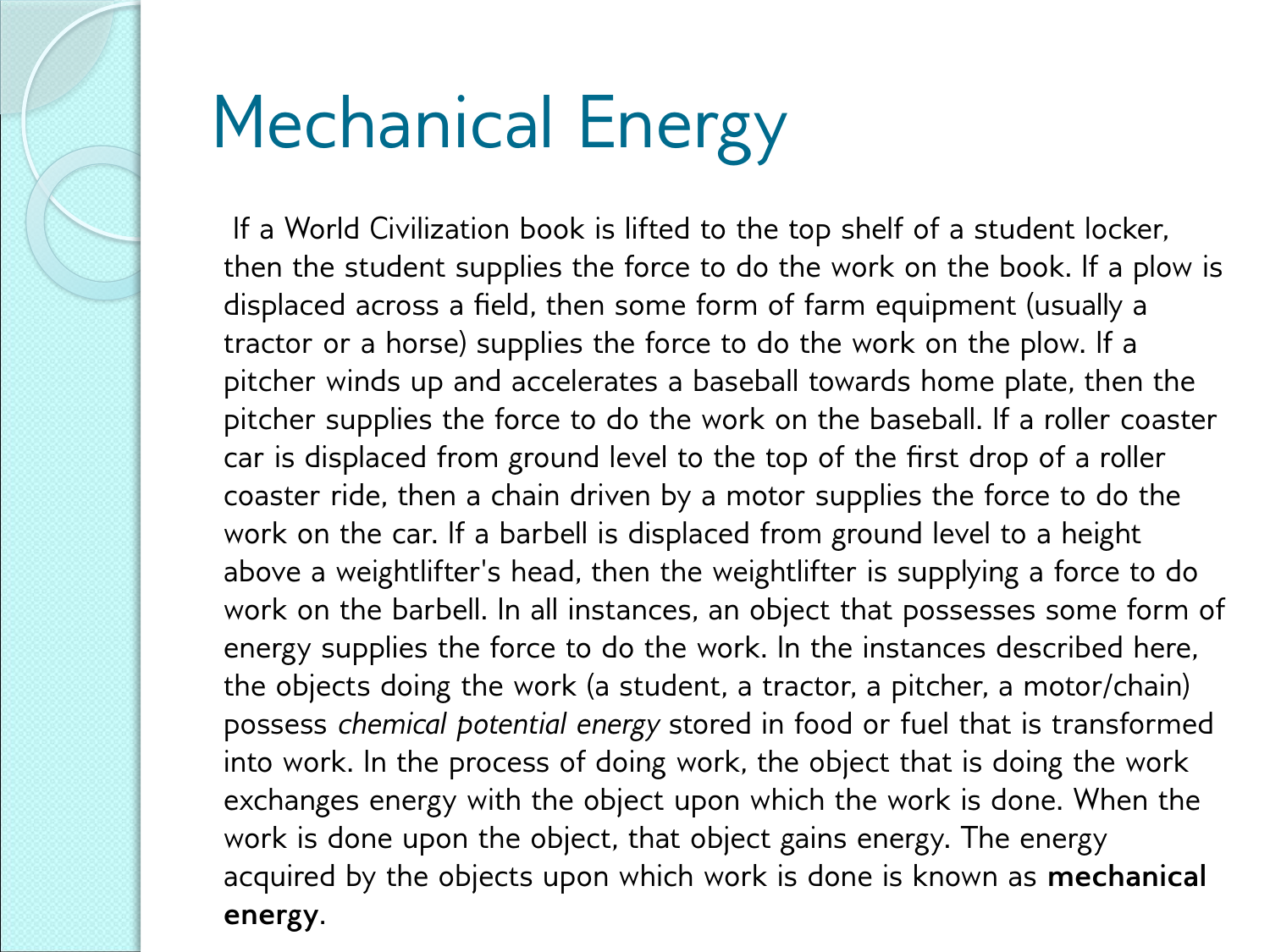

# Mechanical Energy
 If a World Civilization book is lifted to the top shelf of a student locker, then the student supplies the force to do the work on the book. If a plow is displaced across a field, then some form of farm equipment (usually a tractor or a horse) supplies the force to do the work on the plow. If a pitcher winds up and accelerates a baseball towards home plate, then the pitcher supplies the force to do the work on the baseball. If a roller coaster car is displaced from ground level to the top of the first drop of a roller coaster ride, then a chain driven by a motor supplies the force to do the work on the car. If a barbell is displaced from ground level to a height above a weightlifter's head, then the weightlifter is supplying a force to do work on the barbell. In all instances, an object that possesses some form of energy supplies the force to do the work. In the instances described here, the objects doing the work (a student, a tractor, a pitcher, a motor/chain) possess chemical potential energy stored in food or fuel that is transformed into work. In the process of doing work, the object that is doing the work exchanges energy with the object upon which the work is done. When the work is done upon the object, that object gains energy. The energy acquired by the objects upon which work is done is known as mechanical energy.